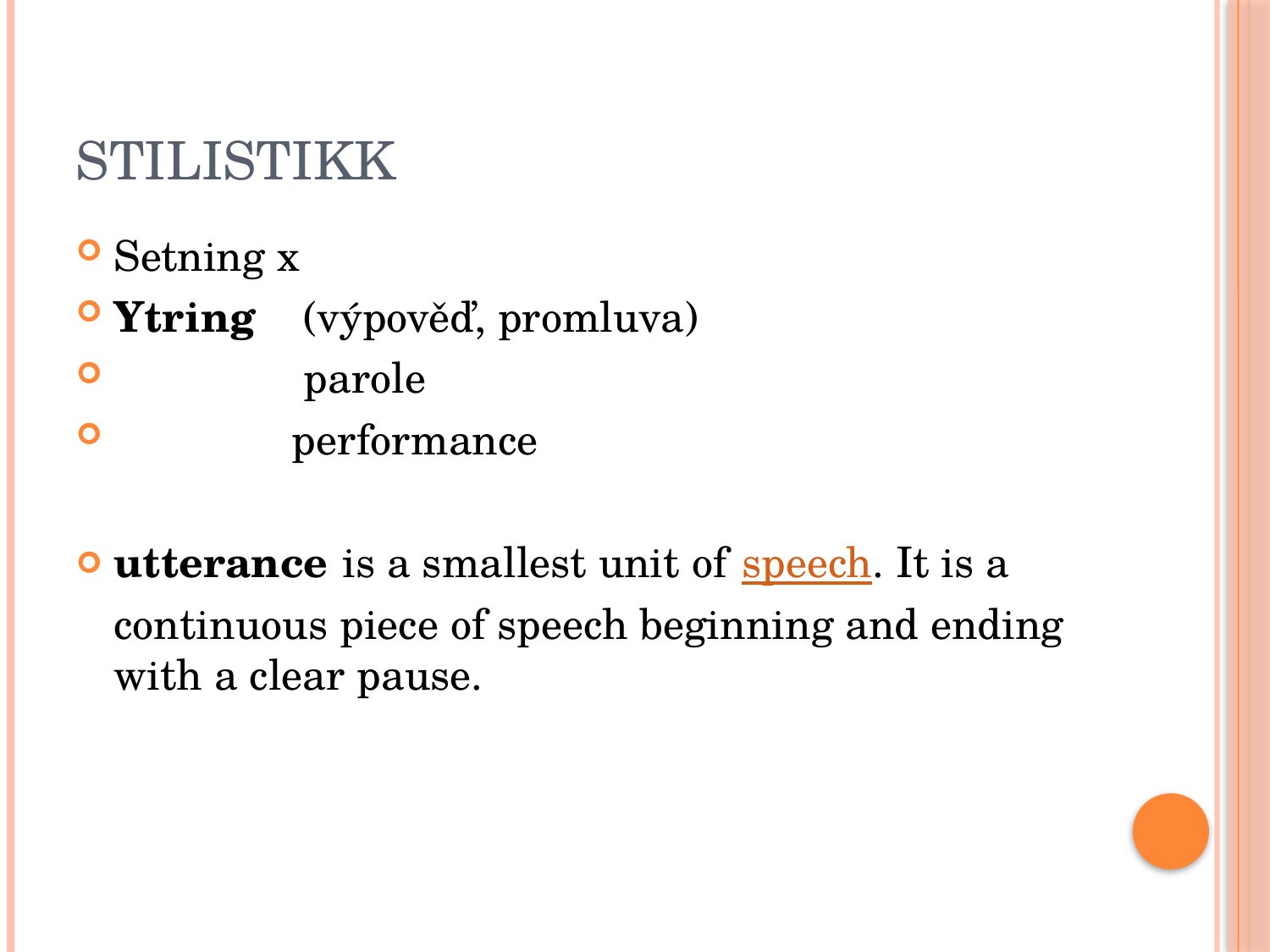

# Stilistikk
Setning x
Ytring    (výpověď, promluva)
                parole
               performance

utterance is a smallest unit of speech. It is a continuous piece of speech beginning and ending with a clear pause.